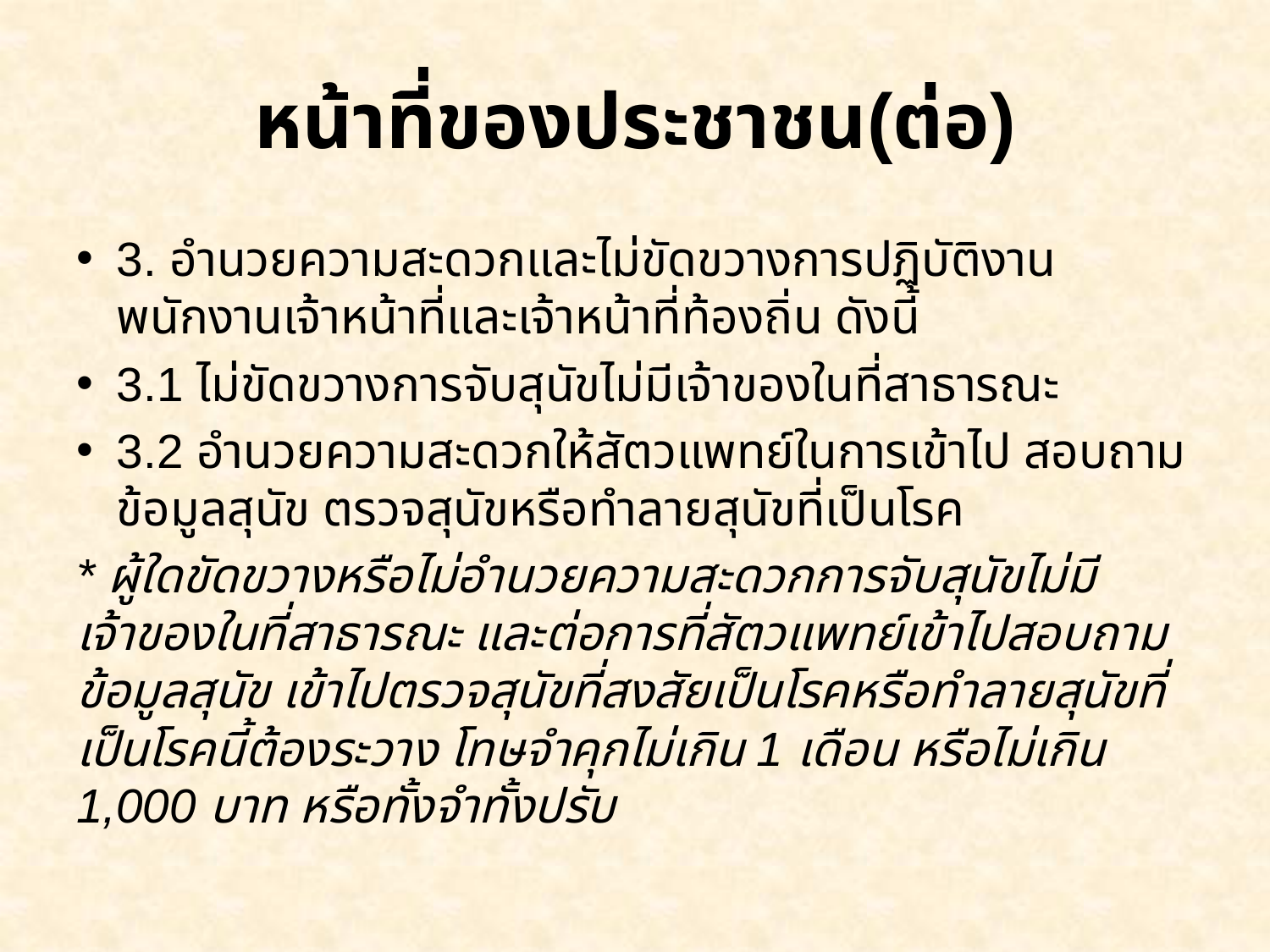

# หน้าที่ของประชาชน(ต่อ)
3. อำนวยความสะดวกและไม่ขัดขวางการปฏิบัติงาน พนักงานเจ้าหน้าที่และเจ้าหน้าที่ท้องถิ่น ดังนี้
3.1 ไม่ขัดขวางการจับสุนัขไม่มีเจ้าของในที่สาธารณะ
3.2 อำนวยความสะดวกให้สัตวแพทย์ในการเข้าไป สอบถามข้อมูลสุนัข ตรวจสุนัขหรือทำลายสุนัขที่เป็นโรค
* ผู้ใดขัดขวางหรือไม่อำนวยความสะดวกการจับสุนัขไม่มีเจ้าของในที่สาธารณะ และต่อการที่สัตวแพทย์เข้าไปสอบถามข้อมูลสุนัข เข้าไปตรวจสุนัขที่สงสัยเป็นโรคหรือทำลายสุนัขที่เป็นโรคนี้ต้องระวาง โทษจำคุกไม่เกิน 1 เดือน หรือไม่เกิน 1,000 บาท หรือทั้งจำทั้งปรับ